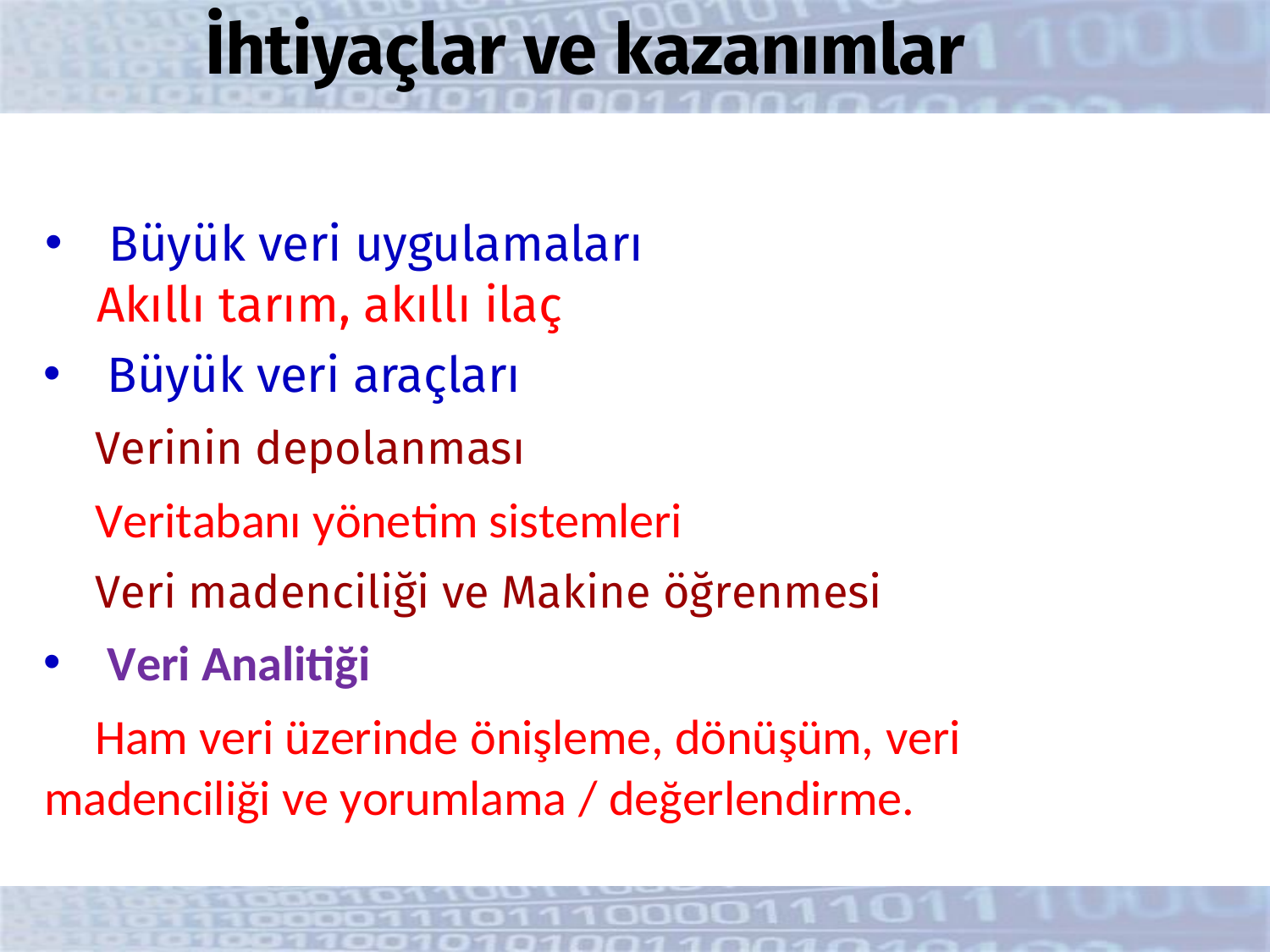

# İhtiyaçlar ve kazanımlar
Büyük veri uygulamaları
	Akıllı tarım, akıllı ilaç

Büyük veri araçları

	Verinin depolanması

	Veritabanı yönetim sistemleri

	Veri madenciliği ve Makine öğrenmesi

Veri Analitiği

	Ham veri üzerinde önişleme, dönüşüm, veri 	madenciliği ve yorumlama / değerlendirme.